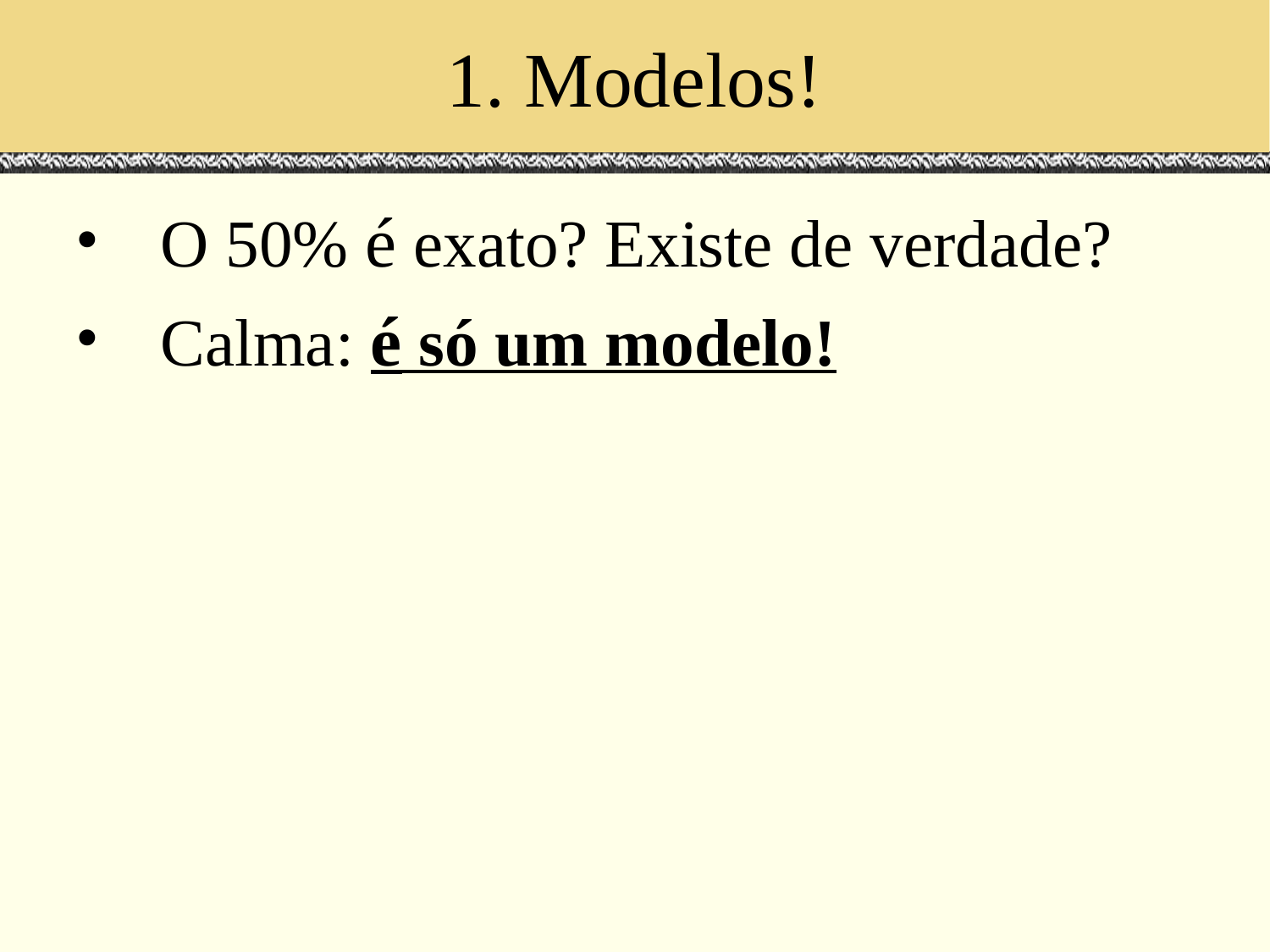

# 1. Modelos!
O 50% é exato? Existe de verdade?
Calma: é só um modelo!